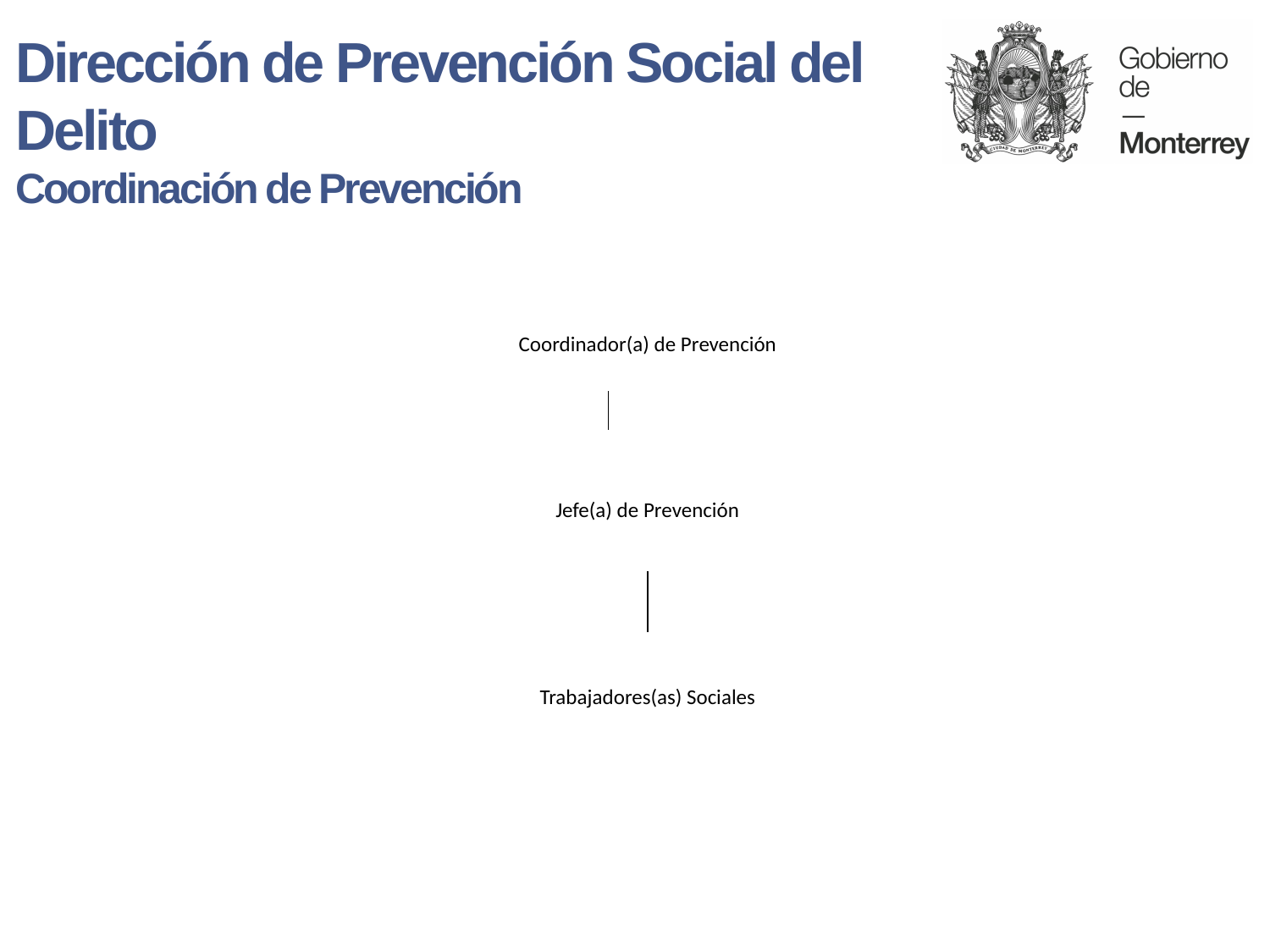

Dirección de Prevención Social del Delito
Coordinación de Prevención
Coordinador(a) de Prevención
Jefe(a) de Prevención
Trabajadores(as) Sociales